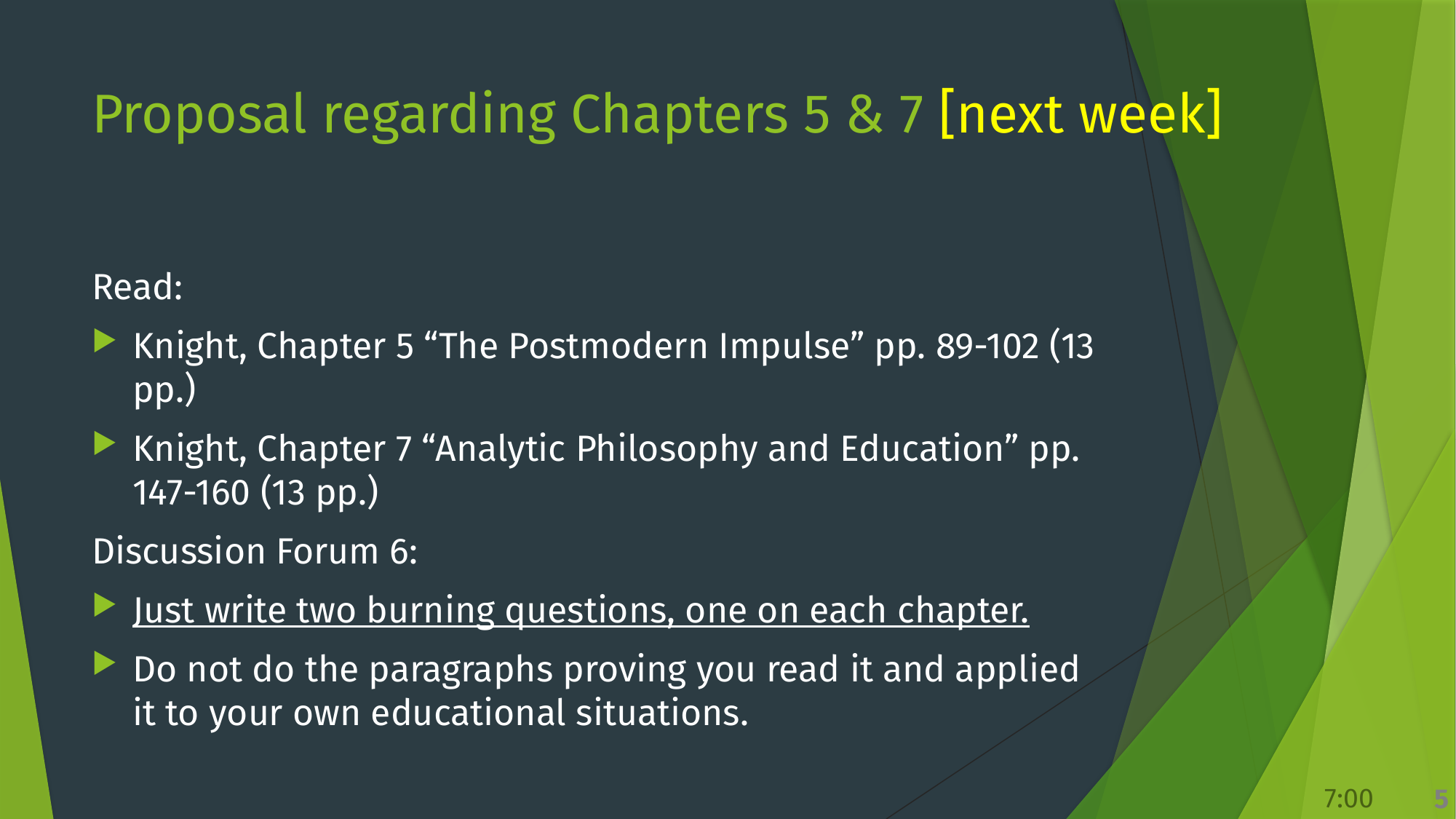

# Proposal regarding Chapters 5 & 7 [next week]
Read:
Knight, Chapter 5 “The Postmodern Impulse” pp. 89-102 (13 pp.)
Knight, Chapter 7 “Analytic Philosophy and Education” pp. 147-160 (13 pp.)
Discussion Forum 6:
Just write two burning questions, one on each chapter.
Do not do the paragraphs proving you read it and applied it to your own educational situations.
7:00